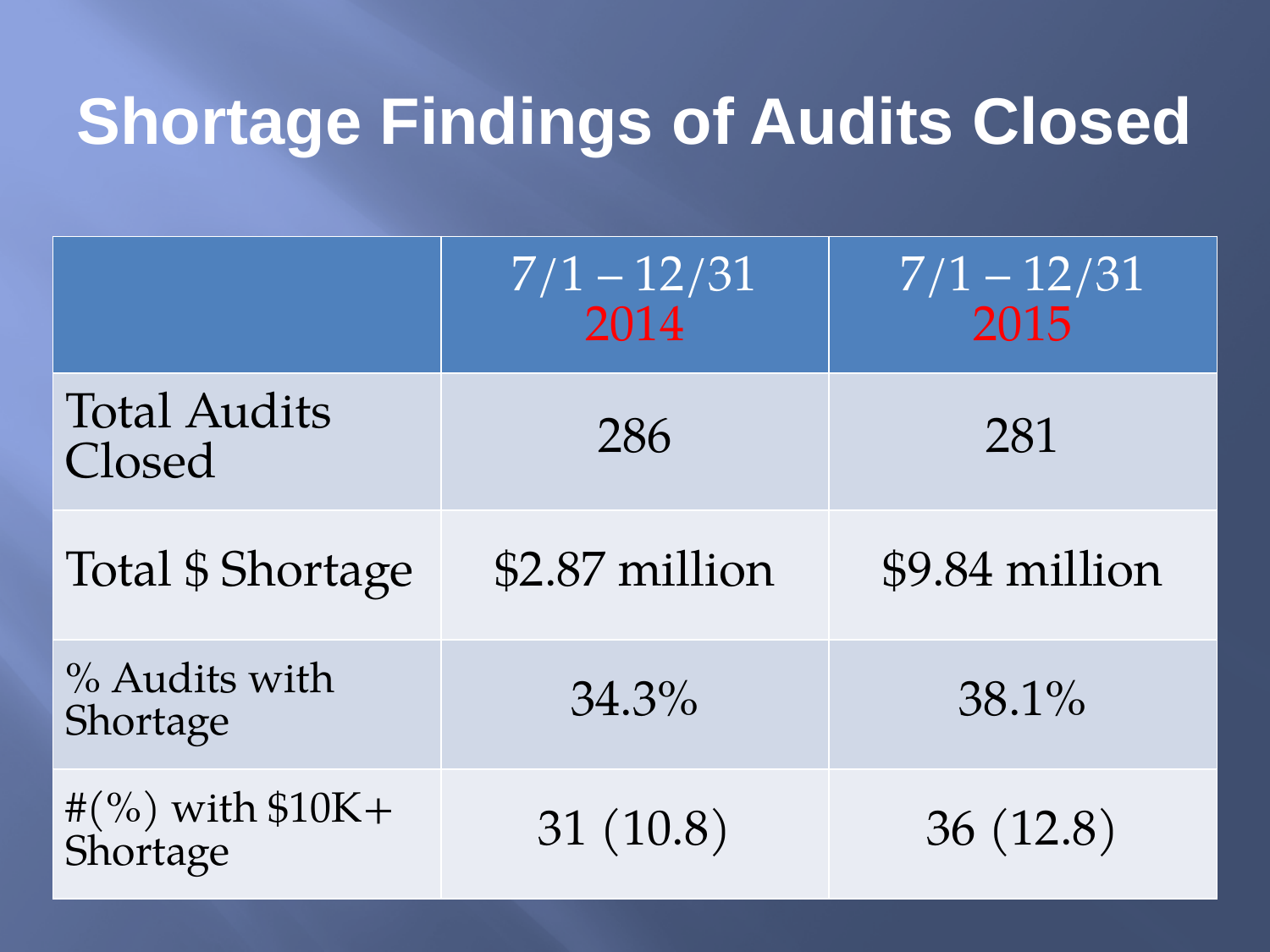

# Shortage Findings of Audits Closed

|  | 7/1 – 12/31 2014 | 7/1 – 12/31 2015 |
| --- | --- | --- |
| Total Audits Closed | 286 | 281 |
| Total $ Shortage | $2.87 million | $9.84 million |
| % Audits with Shortage | 34.3% | 38.1% |
| #(%) with $10K+ Shortage | 31 (10.8) | 36 (12.8) |